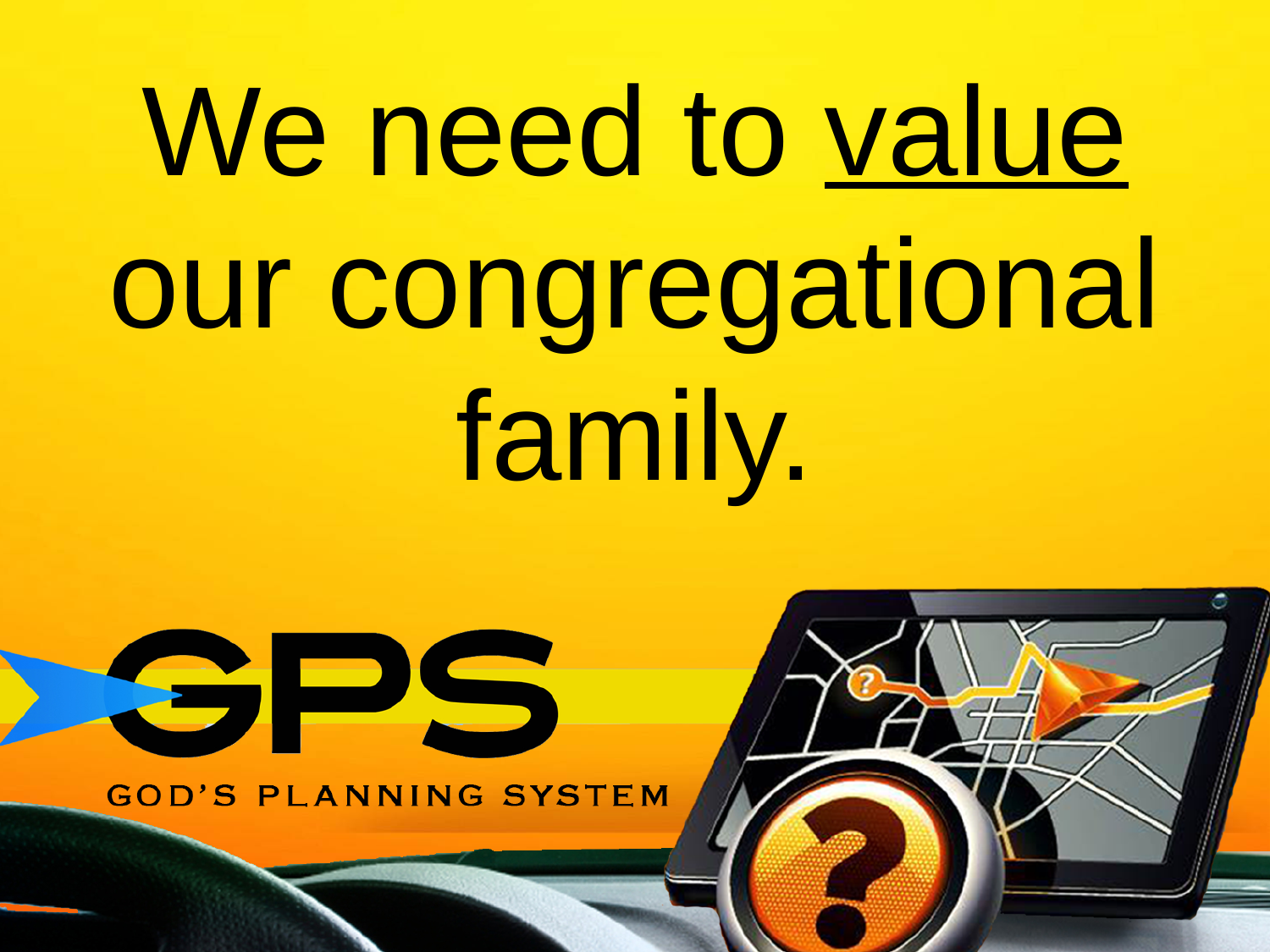

We need to value our congregational family.